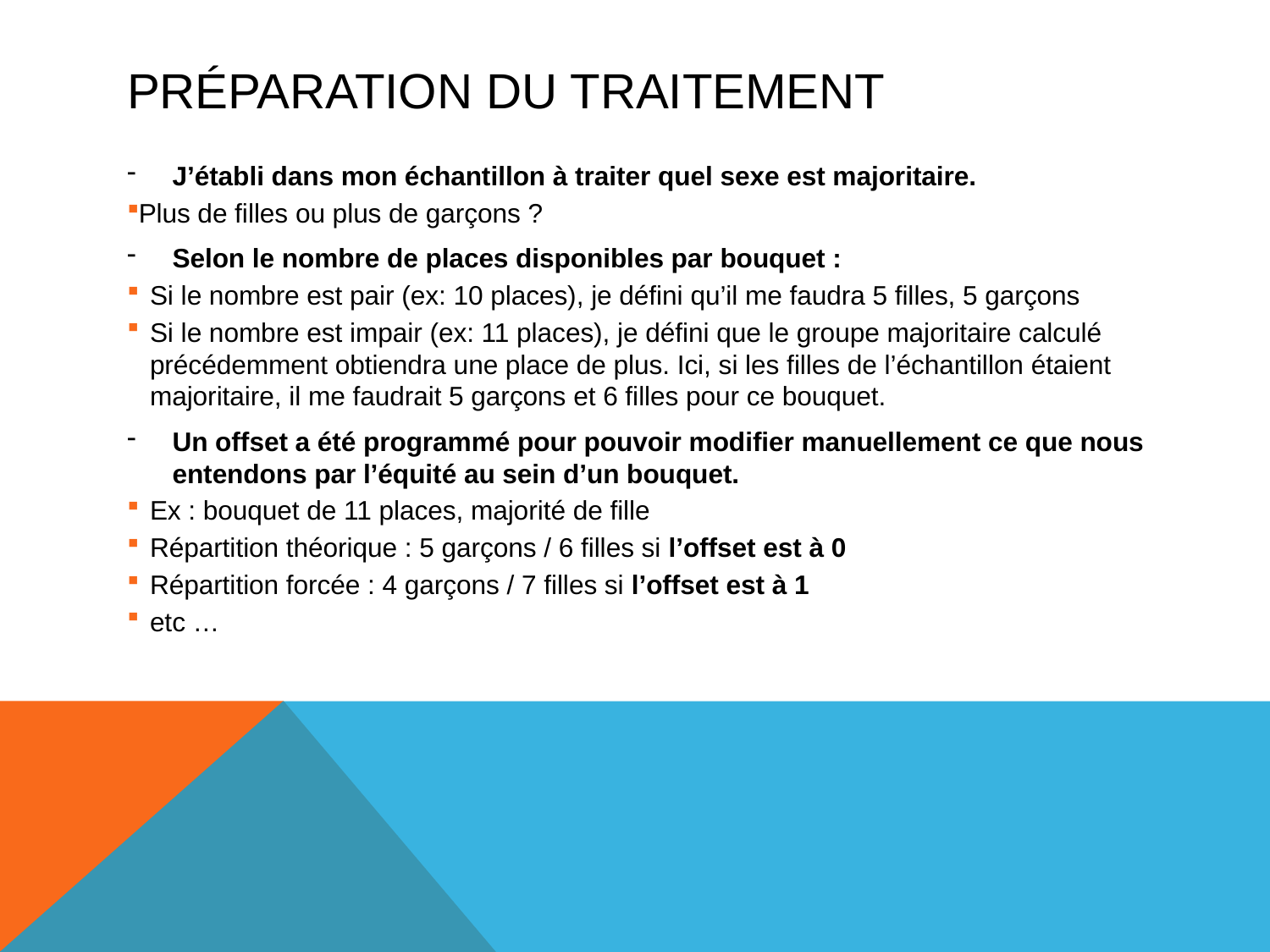

# Préparation du traitement
J’établi dans mon échantillon à traiter quel sexe est majoritaire.
Plus de filles ou plus de garçons ?
Selon le nombre de places disponibles par bouquet :
Si le nombre est pair (ex: 10 places), je défini qu’il me faudra 5 filles, 5 garçons
Si le nombre est impair (ex: 11 places), je défini que le groupe majoritaire calculé précédemment obtiendra une place de plus. Ici, si les filles de l’échantillon étaient majoritaire, il me faudrait 5 garçons et 6 filles pour ce bouquet.
Un offset a été programmé pour pouvoir modifier manuellement ce que nous entendons par l’équité au sein d’un bouquet.
Ex : bouquet de 11 places, majorité de fille
Répartition théorique : 5 garçons / 6 filles si l’offset est à 0
Répartition forcée : 4 garçons / 7 filles si l’offset est à 1
etc …